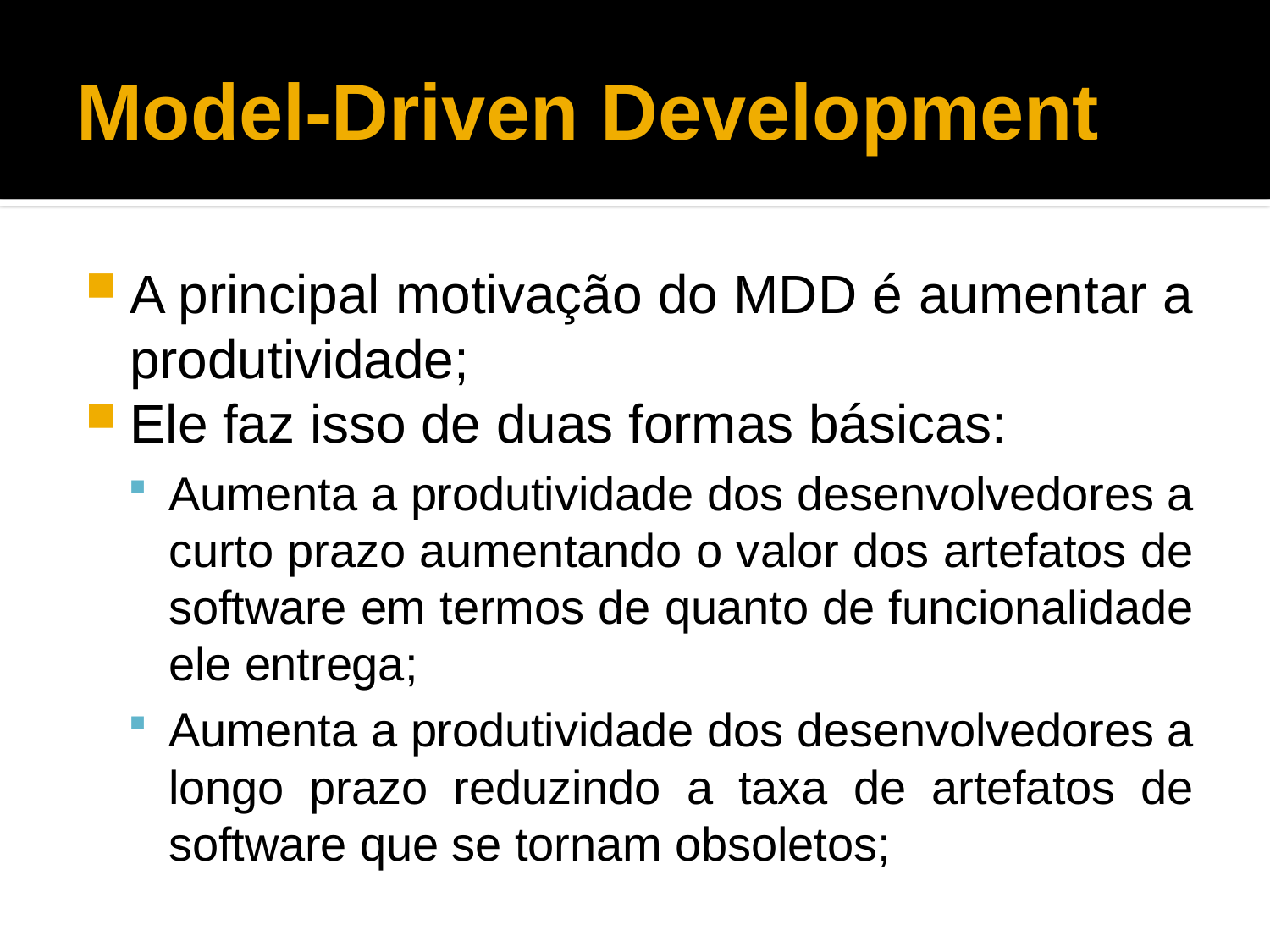

# Model-Driven Development
A principal motivação do MDD é aumentar a produtividade;
Ele faz isso de duas formas básicas:
Aumenta a produtividade dos desenvolvedores a curto prazo aumentando o valor dos artefatos de software em termos de quanto de funcionalidade ele entrega;
Aumenta a produtividade dos desenvolvedores a longo prazo reduzindo a taxa de artefatos de software que se tornam obsoletos;